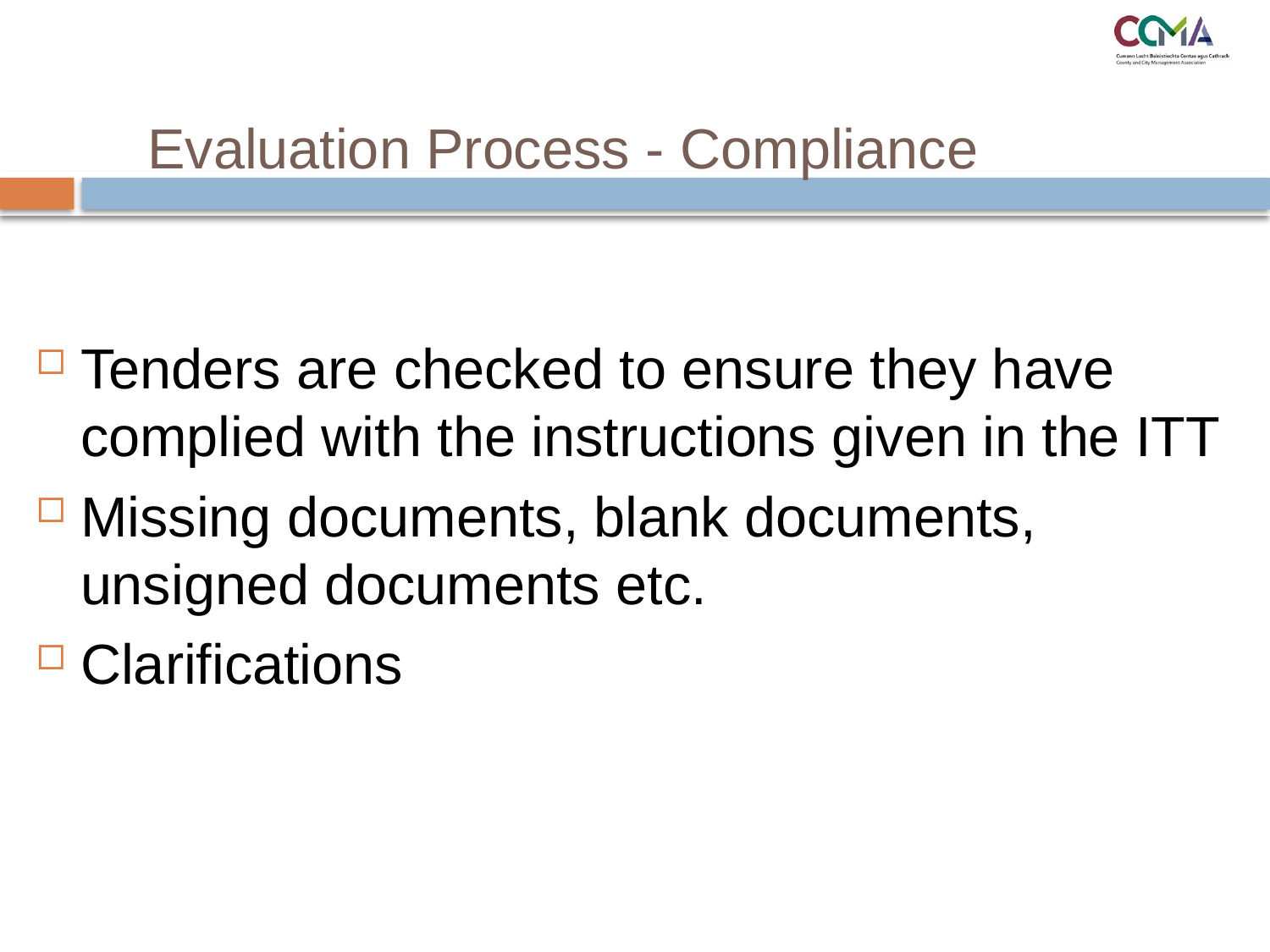

Evaluation Process - Compliance

Tenders are checked to ensure they have complied with the instructions given in the ITT
Missing documents, blank documents, unsigned documents etc.
Clarifications